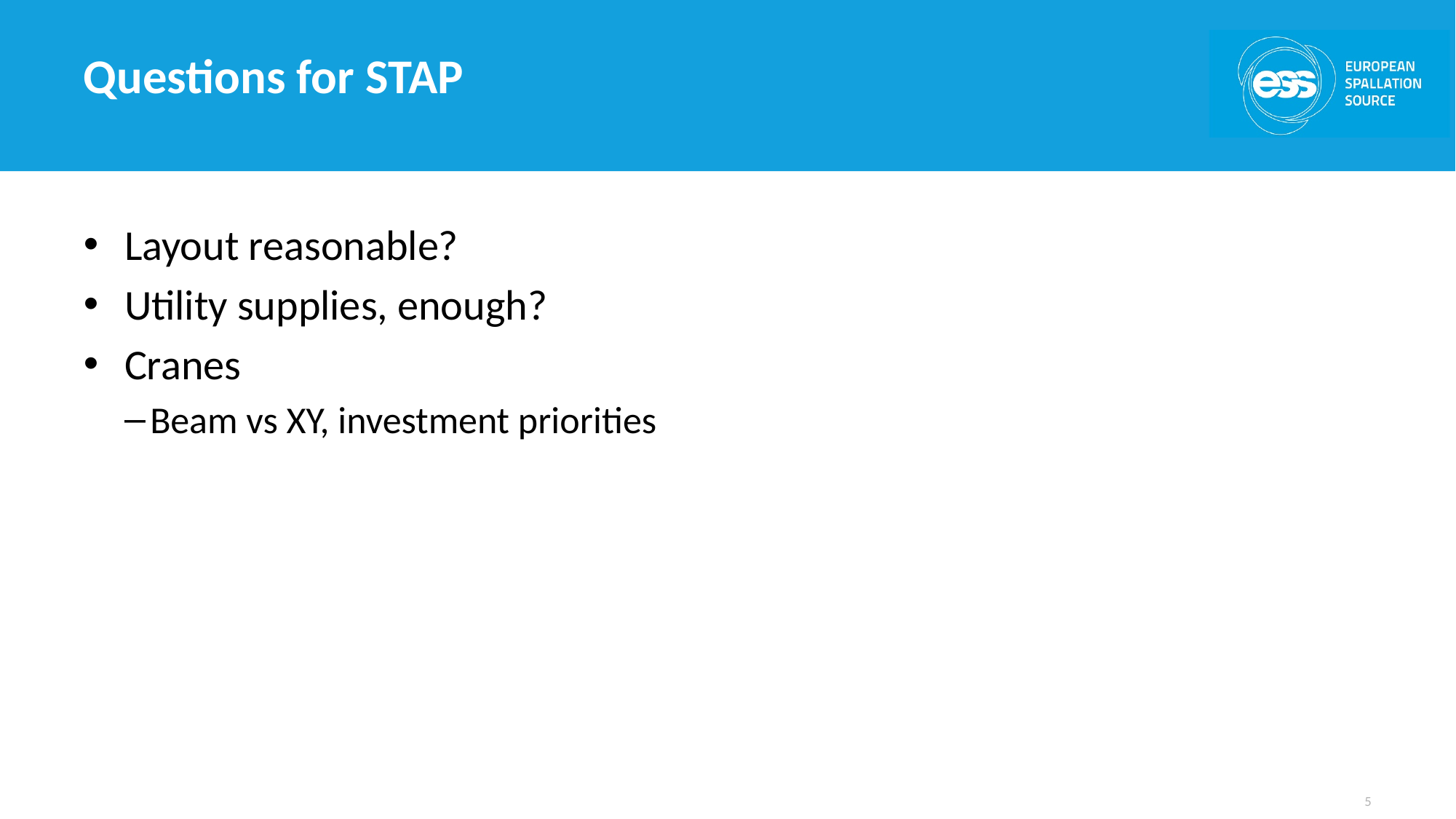

# Questions for STAP

Layout reasonable?
Utility supplies, enough?
Cranes
Beam vs XY, investment priorities
5